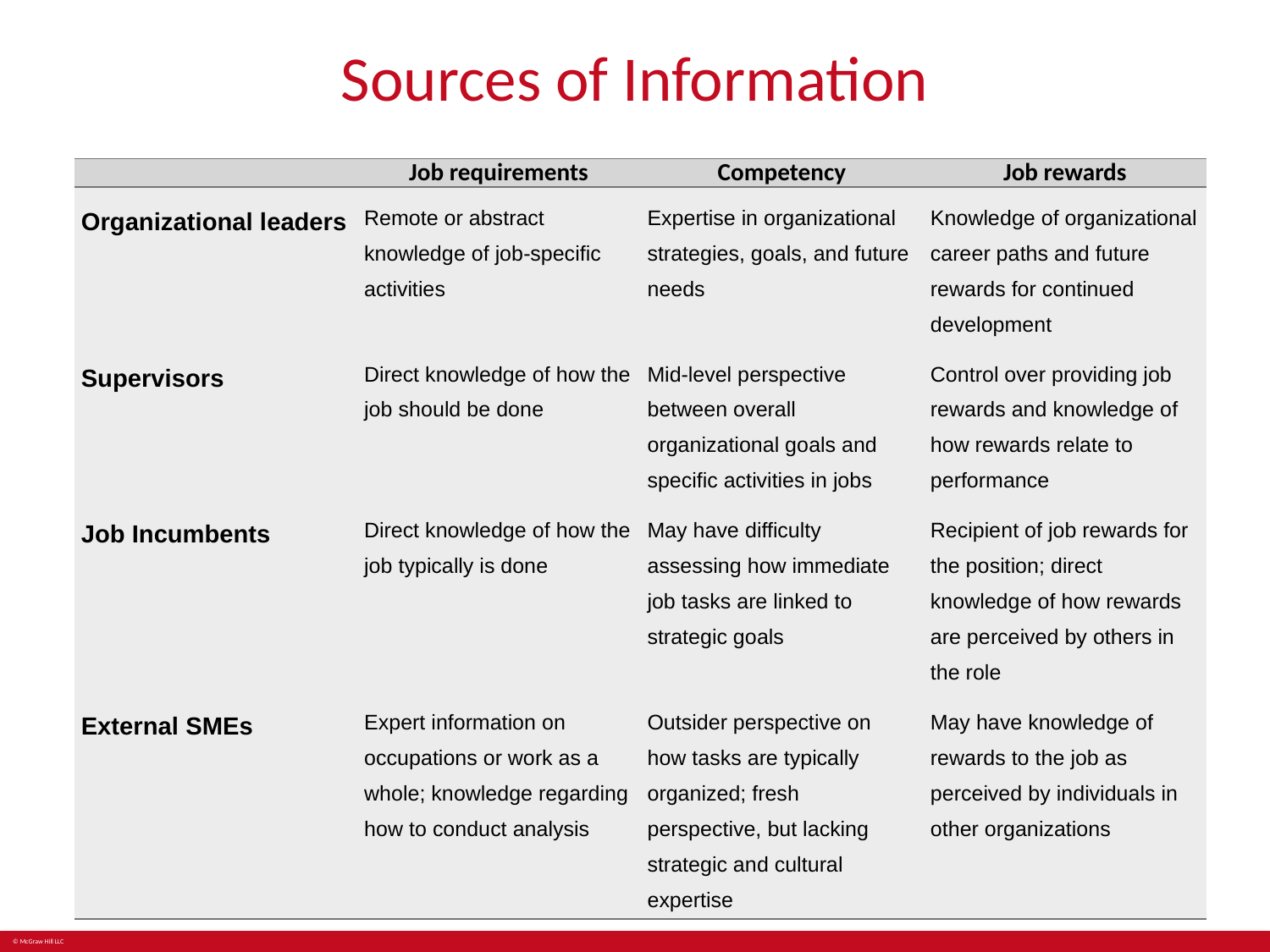

# Sources of Information
|  | Job requirements | Competency | Job rewards |
| --- | --- | --- | --- |
| Organizational leaders | Remote or abstract knowledge of job-specific activities | Expertise in organizational strategies, goals, and future needs | Knowledge of organizational career paths and future rewards for continued development |
| Supervisors | Direct knowledge of how the job should be done | Mid-level perspective between overall organizational goals and specific activities in jobs | Control over providing job rewards and knowledge of how rewards relate to performance |
| Job Incumbents | Direct knowledge of how the job typically is done | May have difficulty assessing how immediate job tasks are linked to strategic goals | Recipient of job rewards for the position; direct knowledge of how rewards are perceived by others in the role |
| External SMEs | Expert information on occupations or work as a whole; knowledge regarding how to conduct analysis | Outsider perspective on how tasks are typically organized; fresh perspective, but lacking strategic and cultural expertise | May have knowledge of rewards to the job as perceived by individuals in other organizations |
Table divided into four columns summarizes sources of information. Column 1 notes organizational leaders, supervisors, job incumbents, and external SMEs. Column headers from 2 to 4 are marked as: Job requirements, competency, and job rewards.